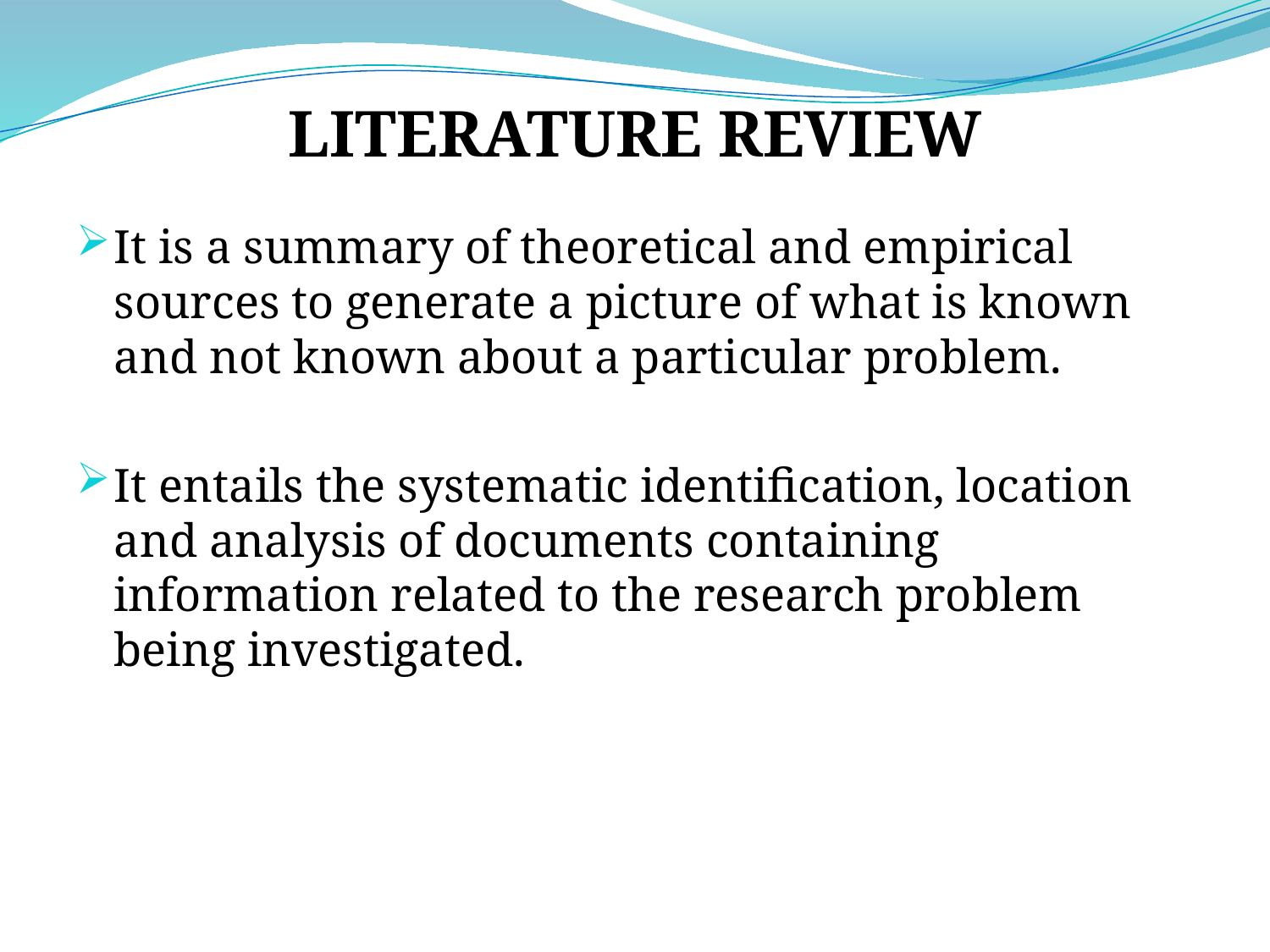

# LITERATURE REVIEW
It is a summary of theoretical and empirical sources to generate a picture of what is known and not known about a particular problem.

It entails the systematic identification, location and analysis of documents containing information related to the research problem being investigated.